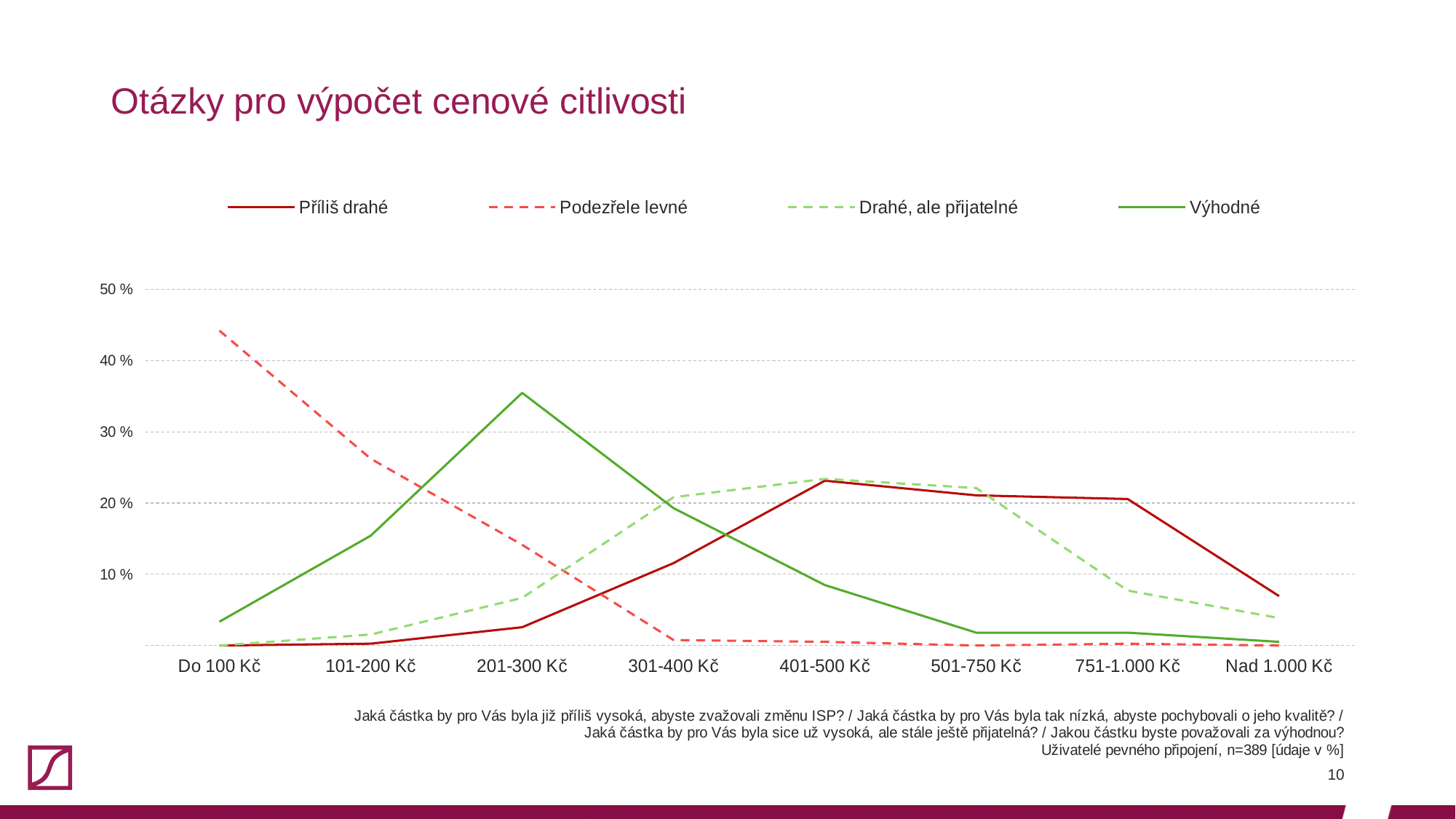

# Otázky pro výpočet cenové citlivosti

### Chart

| Category | Příliš drahé | Podezřele levné | Drahé, ale přijatelné | Výhodné |
|---|---|---|---|---|
| Do 100 Kč | 0.0 | 44.2159383 | 0.0 | 3.34190231 |
| 101-200 Kč | 0.25706941 | 26.22107969 | 1.54241645 | 15.42416452 |
| 201-300 Kč | 2.57069409 | 14.13881748 | 6.68380463 | 35.47557841 |
| 301-400 Kč | 11.56812339 | 0.77120823 | 20.82262211 | 19.28020566 |
| 401-500 Kč | 23.13624679 | 0.51413882 | 23.3933162 | 8.48329049 |
| 501-750 Kč | 21.07969152 | 0.0 | 22.10796915 | 1.79948586 |
| 751-1.000 Kč | 20.5655527 | 0.25706941 | 7.71208226 | 1.79948586 |
| Nad 1.000 Kč | 6.94087404 | 0.0 | 3.85604113 | 0.51413882 |
10